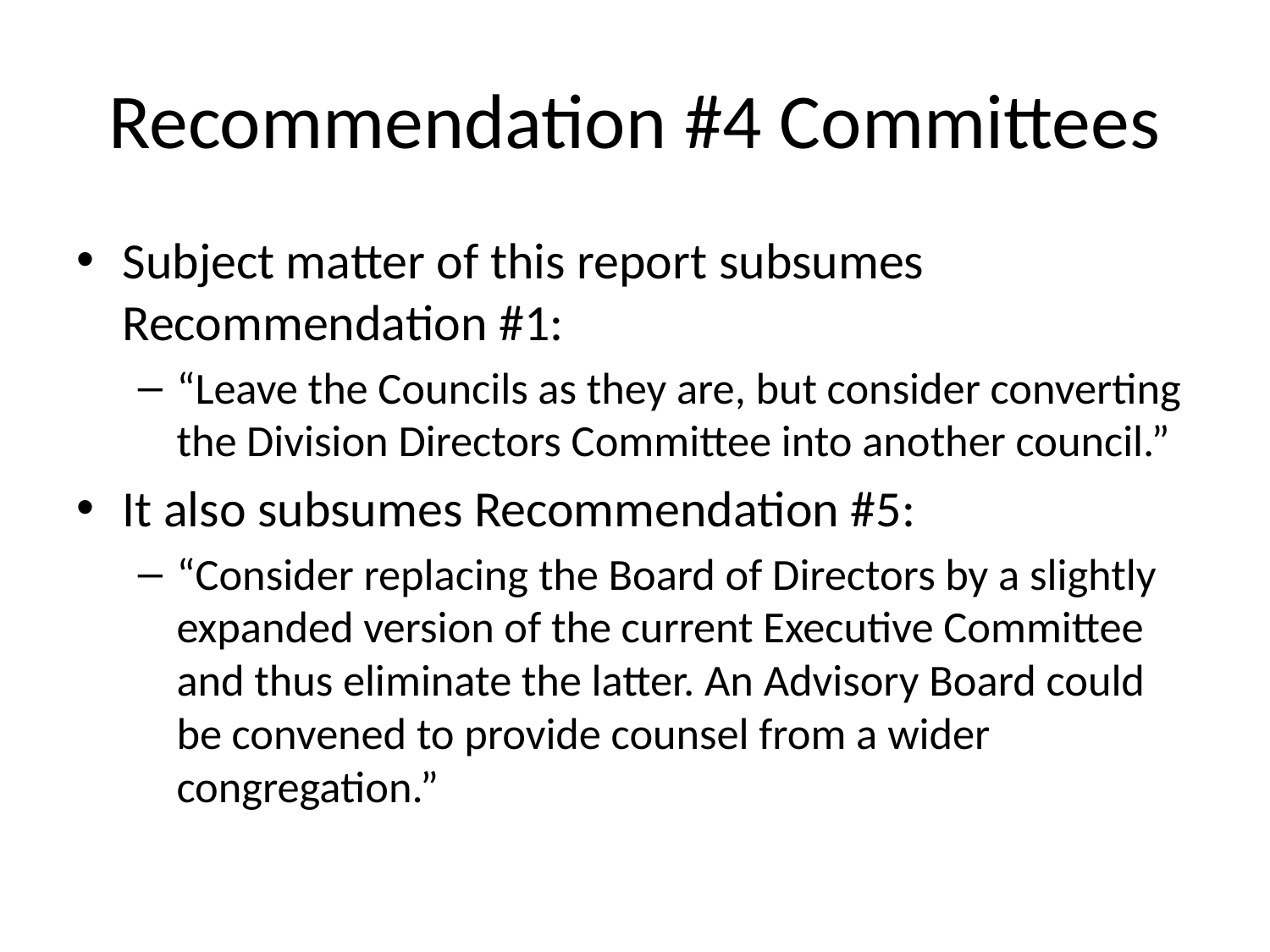

# Recommendation #4 Committees
Subject matter of this report subsumes Recommendation #1:
“Leave the Councils as they are, but consider converting the Division Directors Committee into another council.”
It also subsumes Recommendation #5:
“Consider replacing the Board of Directors by a slightly expanded version of the current Executive Committee and thus eliminate the latter. An Advisory Board could be convened to provide counsel from a wider congregation.”